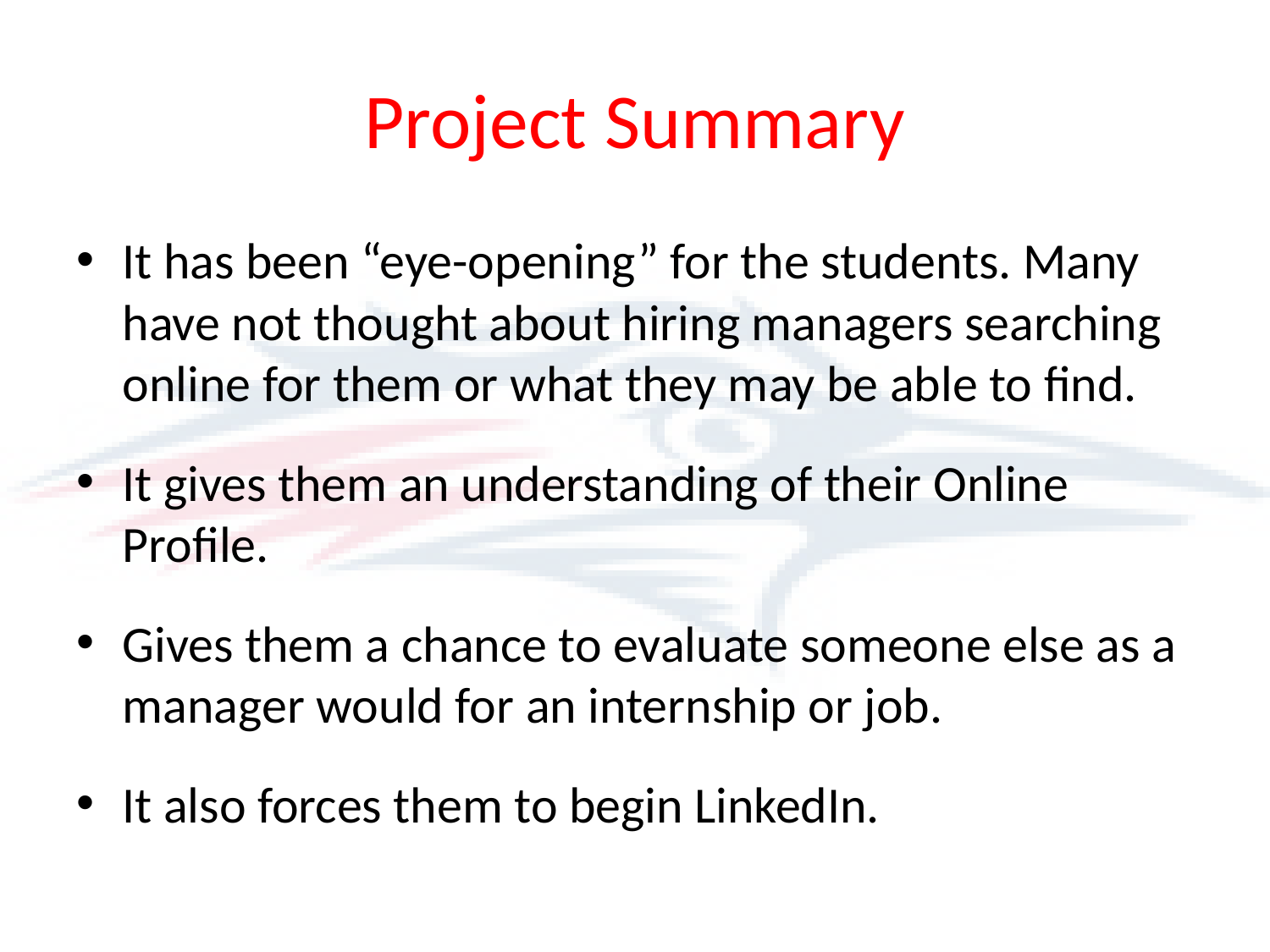

# Project Summary
It has been “eye-opening” for the students. Many have not thought about hiring managers searching online for them or what they may be able to find.

It gives them an understanding of their Online Profile.

Gives them a chance to evaluate someone else as a manager would for an internship or job.

It also forces them to begin LinkedIn.